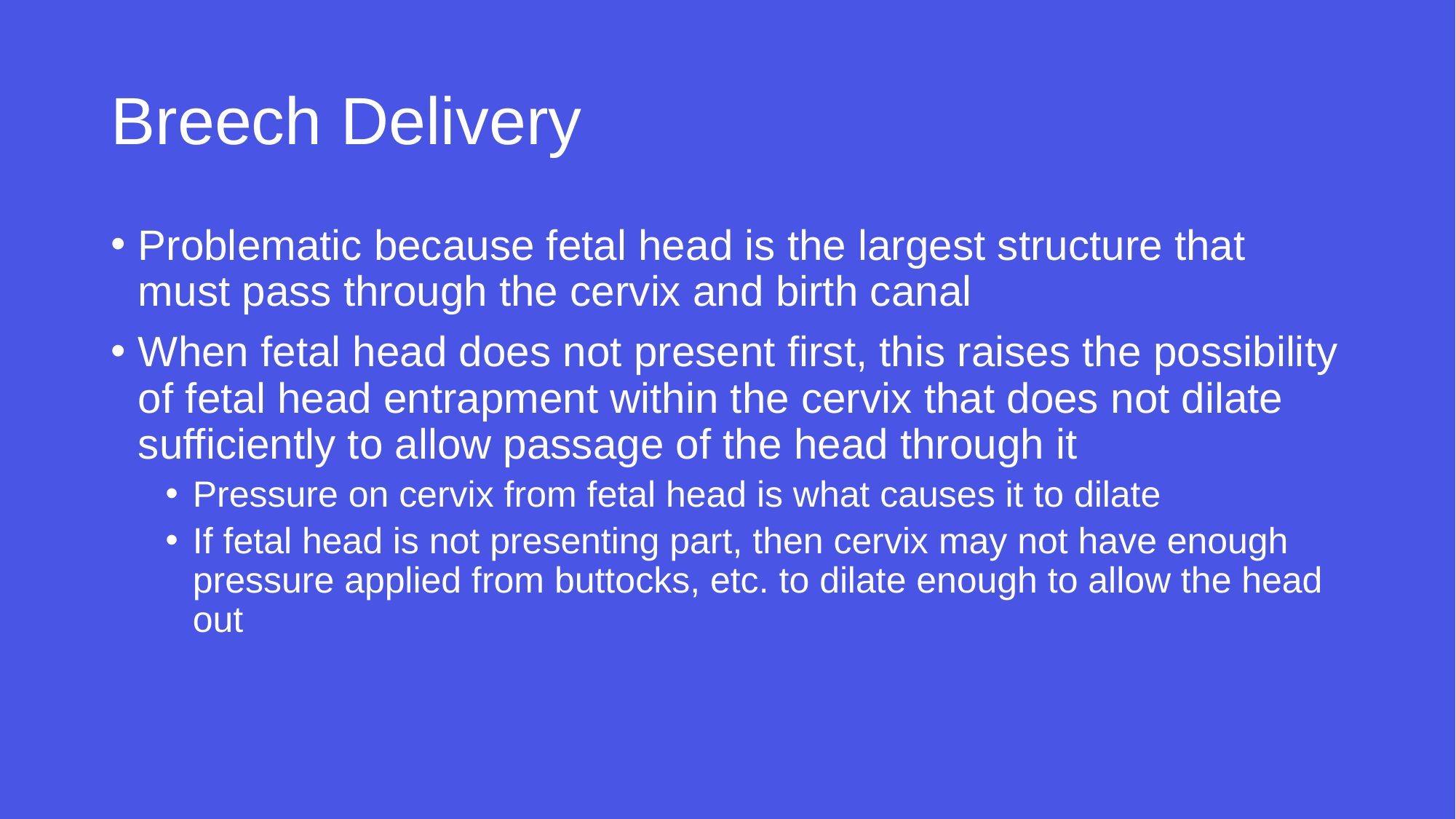

# Breech Delivery
Problematic because fetal head is the largest structure that must pass through the cervix and birth canal
When fetal head does not present first, this raises the possibility of fetal head entrapment within the cervix that does not dilate sufficiently to allow passage of the head through it
Pressure on cervix from fetal head is what causes it to dilate
If fetal head is not presenting part, then cervix may not have enough pressure applied from buttocks, etc. to dilate enough to allow the head out